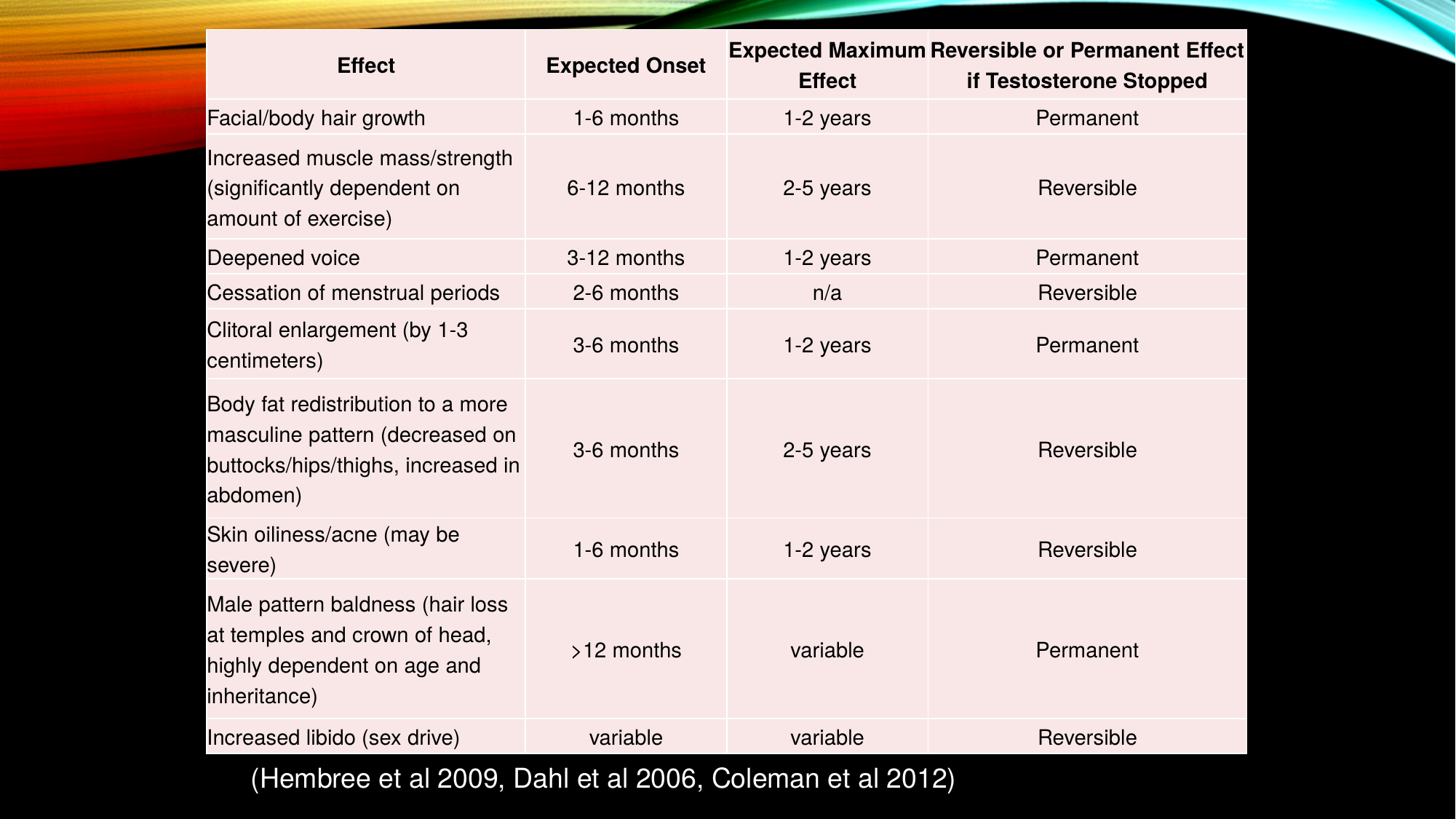

| Effect | Expected Onset | Expected Maximum Effect | Reversible or Permanent Effect if Testosterone Stopped |
| --- | --- | --- | --- |
| Facial/body hair growth | 1-6 months | 1-2 years | Permanent |
| Increased muscle mass/strength (significantly dependent on amount of exercise) | 6-12 months | 2-5 years | Reversible |
| Deepened voice | 3-12 months | 1-2 years | Permanent |
| Cessation of menstrual periods | 2-6 months | n/a | Reversible |
| Clitoral enlargement (by 1-3 centimeters) | 3-6 months | 1-2 years | Permanent |
| Body fat redistribution to a more masculine pattern (decreased on buttocks/hips/thighs, increased in abdomen) | 3-6 months | 2-5 years | Reversible |
| Skin oiliness/acne (may be severe) | 1-6 months | 1-2 years | Reversible |
| Male pattern baldness (hair loss at temples and crown of head, highly dependent on age and inheritance) | >12 months | variable | Permanent |
| Increased libido (sex drive) | variable | variable | Reversible |
(Hembree et al 2009, Dahl et al 2006, Coleman et al 2012)